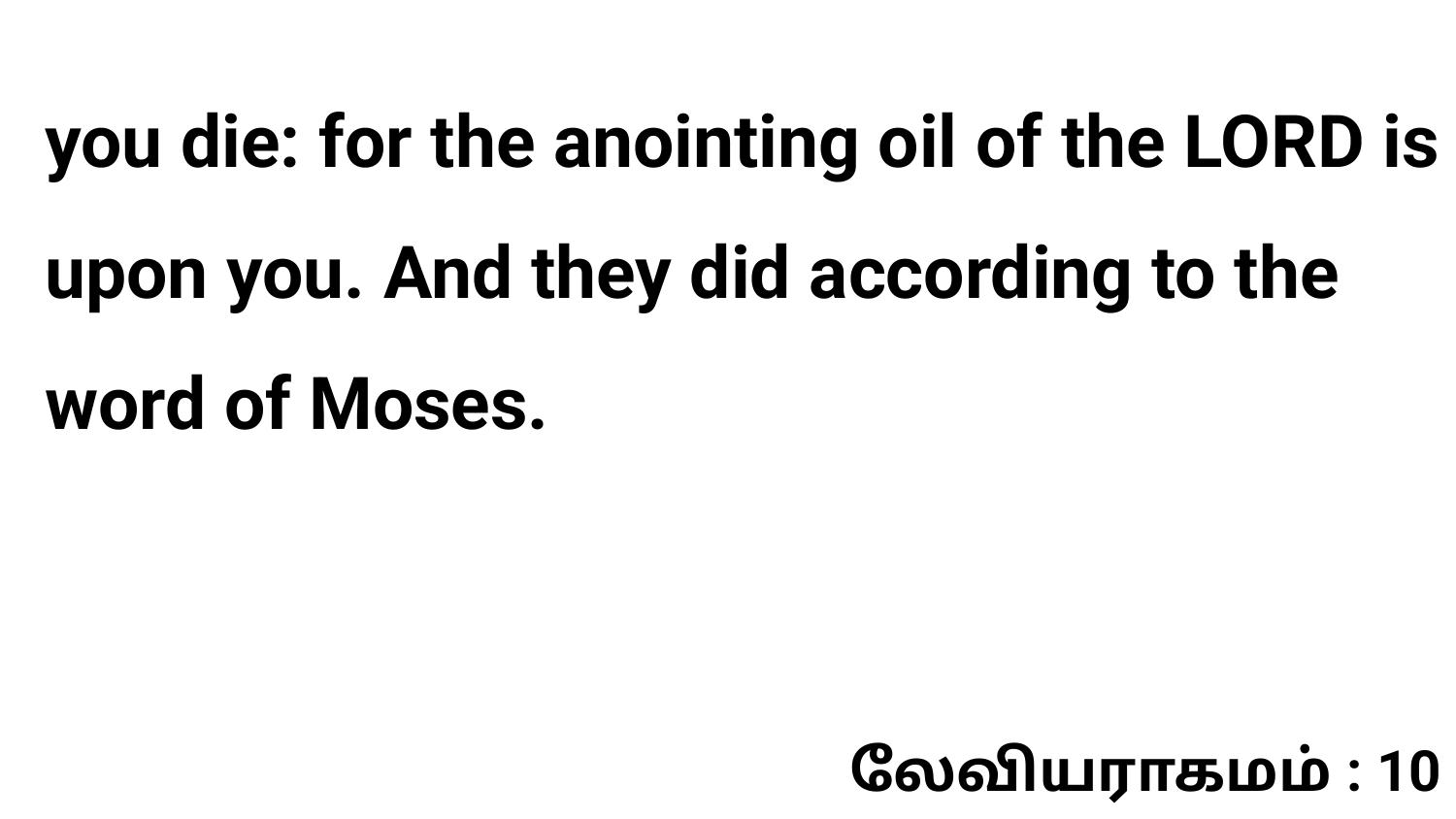

you die: for the anointing oil of the LORD is upon you. And they did according to the word of Moses.
லேவியராகமம் : 10